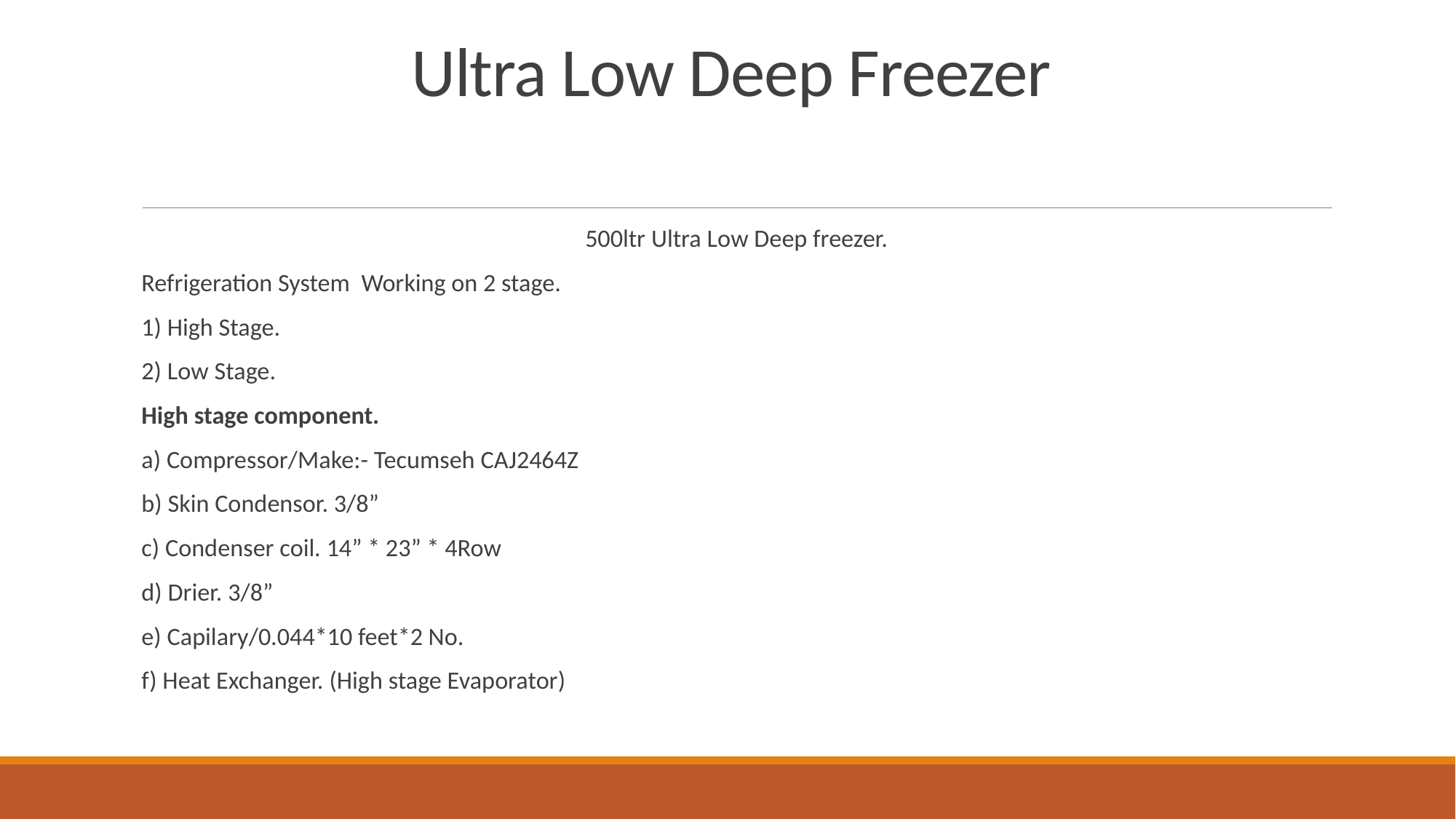

# Ultra Low Deep Freezer
500ltr Ultra Low Deep freezer.
Refrigeration System  Working on 2 stage.
1) High Stage.
2) Low Stage.
High stage component.
a) Compressor/Make:- Tecumseh CAJ2464Z
b) Skin Condensor. 3/8”
c) Condenser coil. 14” * 23” * 4Row
d) Drier. 3/8”
e) Capilary/0.044*10 feet*2 No.
f) Heat Exchanger. (High stage Evaporator)